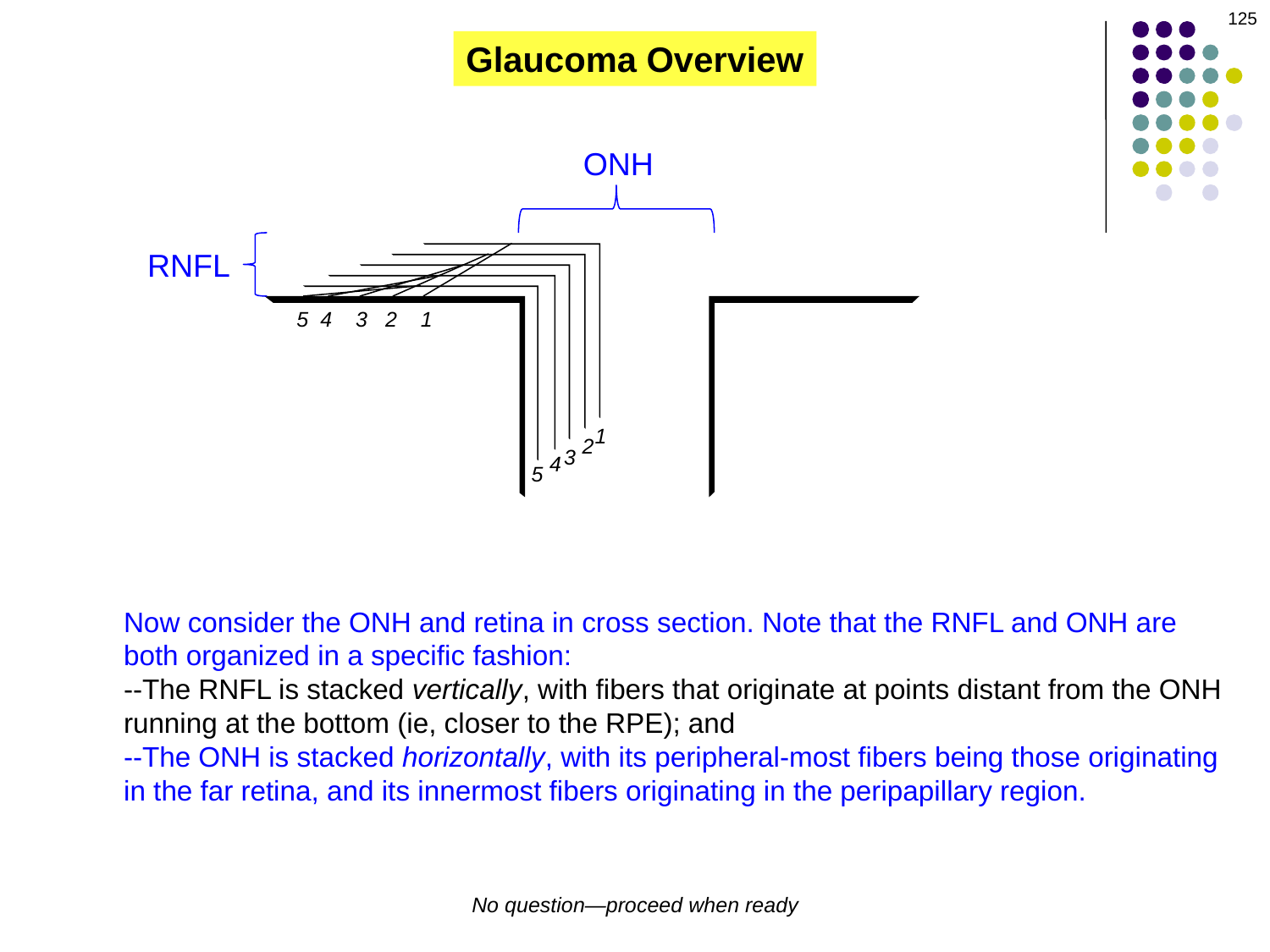

125
Glaucoma Overview

ONH

RNFL

5  4    3   2    1
1
2
3
4
5
Now consider the ONH and retina in cross section. Note that the RNFL and ONH are both organized in a specific fashion:
--The RNFL is stacked vertically, with fibers that originate at points distant from the ONH running at the bottom (ie, closer to the RPE); and
--The ONH is stacked horizontally, with its peripheral-most fibers being those originating in the far retina, and its innermost fibers originating in the peripapillary region.
No question—proceed when ready